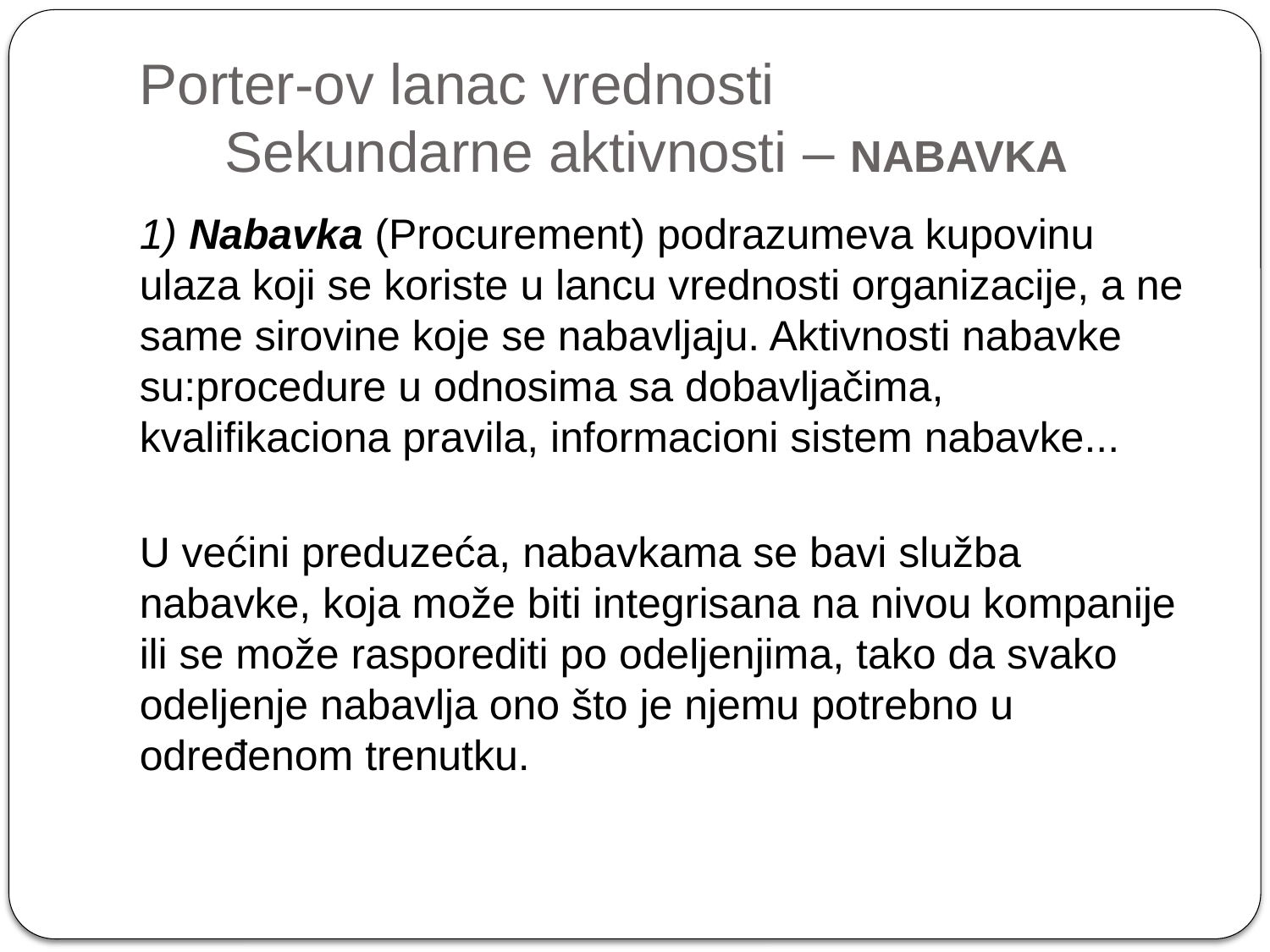

# Porter-ov lanac vrednosti Sekundarne aktivnosti – NABAVKA
1) Nabavka (Procurement) podrazumeva kupovinu ulaza koji se koriste u lancu vrednosti organizacije, a ne same sirovine koje se nabavljaju. Aktivnosti nabavke su:procedure u odnosima sa dobavljačima, kvalifikaciona pravila, informacioni sistem nabavke...

U većini preduzeća, nabavkama se bavi služba nabavke, koja može biti integrisana na nivou kompanije ili se može rasporediti po odeljenjima, tako da svako odeljenje nabavlja ono što je njemu potrebno u određenom trenutku.